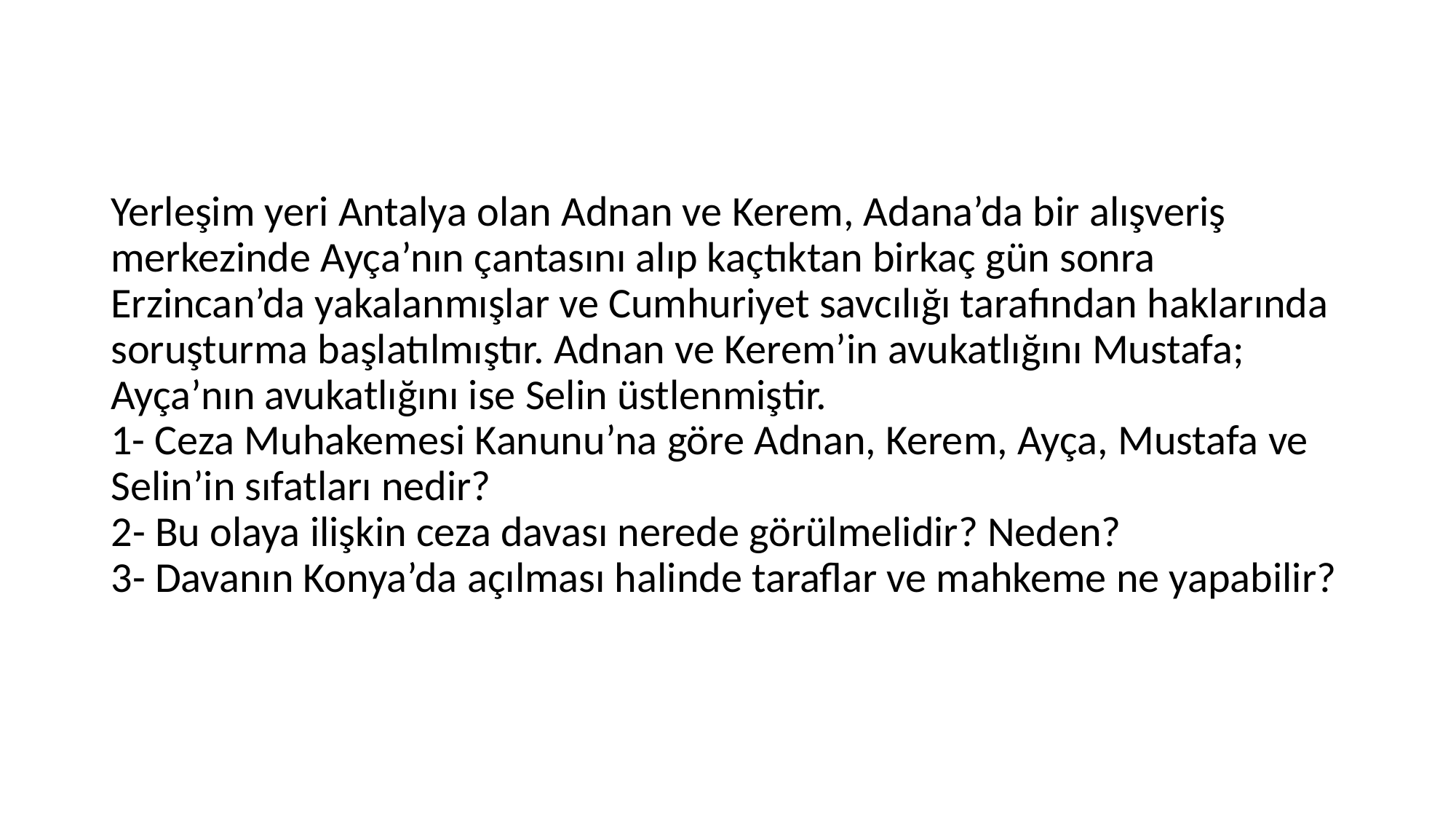

# Yerleşim yeri Antalya olan Adnan ve Kerem, Adana’da bir alışveriş merkezinde Ayça’nın çantasını alıp kaçtıktan birkaç gün sonra Erzincan’da yakalanmışlar ve Cumhuriyet savcılığı tarafından haklarında soruşturma başlatılmıştır. Adnan ve Kerem’in avukatlığını Mustafa; Ayça’nın avukatlığını ise Selin üstlenmiştir. 1- Ceza Muhakemesi Kanunu’na göre Adnan, Kerem, Ayça, Mustafa ve Selin’in sıfatları nedir?   2- Bu olaya ilişkin ceza davası nerede görülmelidir? Neden?   3- Davanın Konya’da açılması halinde taraflar ve mahkeme ne yapabilir?